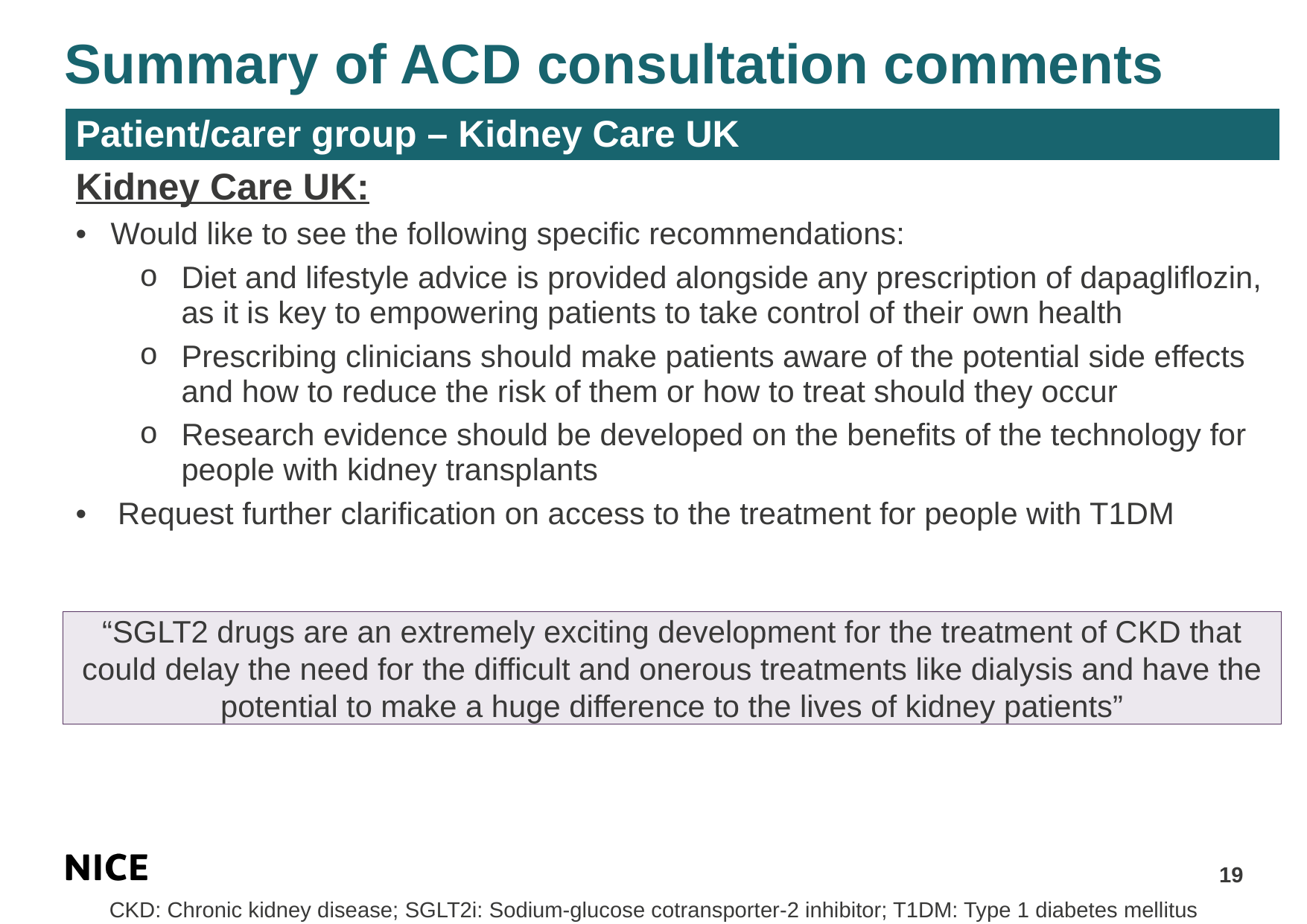

Summary of ACD consultation comments
| Patient/carer group – Kidney Care UK |
| --- |
| Kidney Care UK: Would like to see the following specific recommendations: Diet and lifestyle advice is provided alongside any prescription of dapagliflozin, as it is key to empowering patients to take control of their own health Prescribing clinicians should make patients aware of the potential side effects and how to reduce the risk of them or how to treat should they occur Research evidence should be developed on the benefits of the technology for people with kidney transplants Request further clarification on access to the treatment for people with T1DM |
“SGLT2 drugs are an extremely exciting development for the treatment of CKD that could delay the need for the difficult and onerous treatments like dialysis and have the potential to make a huge difference to the lives of kidney patients”
19
CKD: Chronic kidney disease; SGLT2i: Sodium-glucose cotransporter-2 inhibitor; T1DM: Type 1 diabetes mellitus